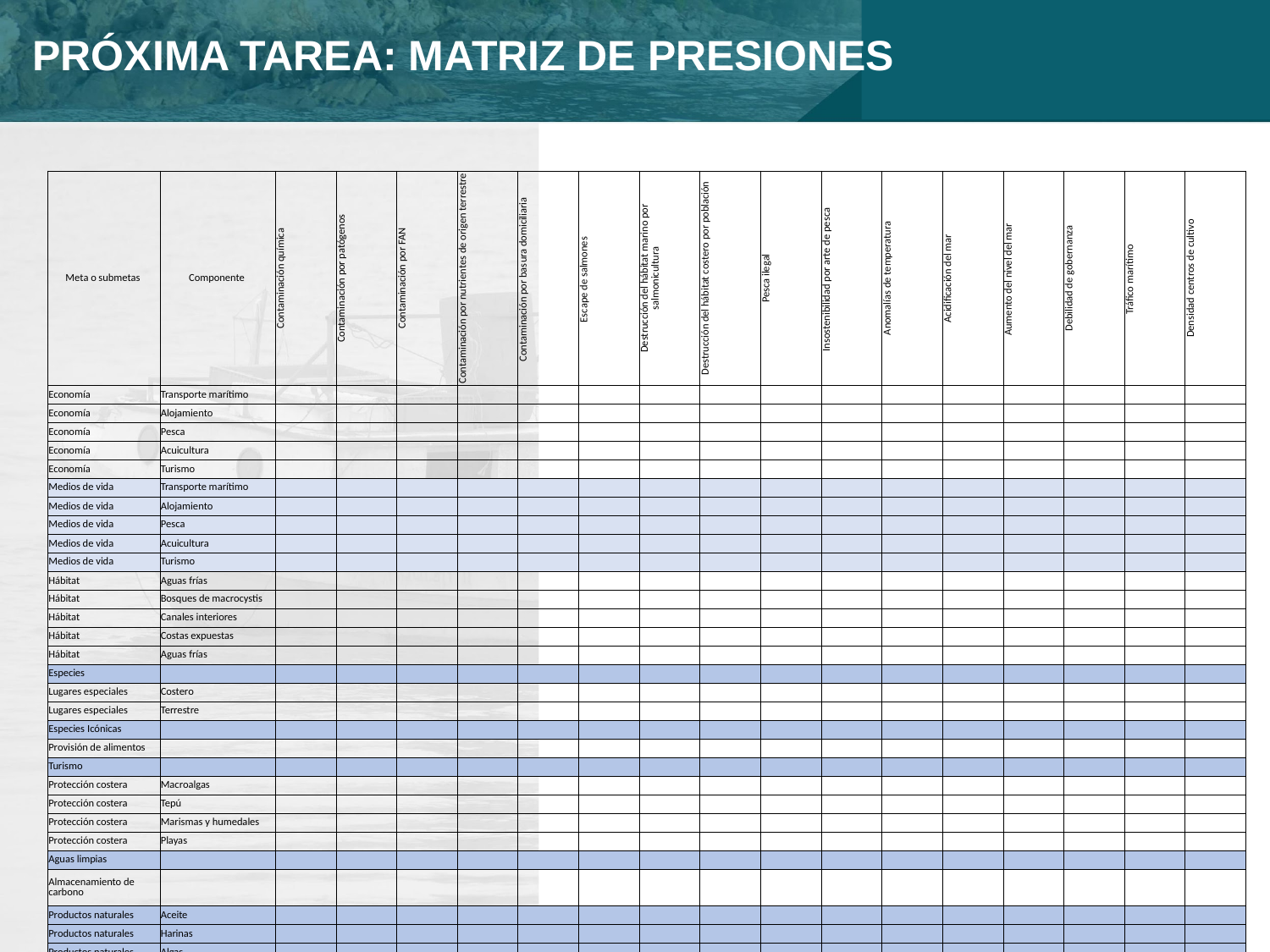

PRÓXIMA TAREA: MATRIZ DE PRESIONES

| Meta o submetas | Componente | Contaminación química | Contaminación por patógenos | Contaminación por FAN | Contaminación por nutrientes de origen terrestre | Contaminación por basura domiciliaria | Escape de salmones | Destrucción del hábitat marino por salmonicultura | Destrucción del hábitat costero por población | Pesca ilegal | Insostenibilidad por arte de pesca | Anomalías de temperatura | Acidificación del mar | Aumento del nivel del mar | Debilidad de gobernanza | Tráfico marítimo | Densidad centros de cultivo |
| --- | --- | --- | --- | --- | --- | --- | --- | --- | --- | --- | --- | --- | --- | --- | --- | --- | --- |
| Economía | Transporte marítimo |  |  |  |  |  |  |  |  |  |  |  |  |  |  |  |  |
| Economía | Alojamiento |  |  |  |  |  |  |  |  |  |  |  |  |  |  |  |  |
| Economía | Pesca |  |  |  |  |  |  |  |  |  |  |  |  |  |  |  |  |
| Economía | Acuicultura |  |  |  |  |  |  |  |  |  |  |  |  |  |  |  |  |
| Economía | Turismo |  |  |  |  |  |  |  |  |  |  |  |  |  |  |  |  |
| Medios de vida | Transporte marítimo |  |  |  |  |  |  |  |  |  |  |  |  |  |  |  |  |
| Medios de vida | Alojamiento |  |  |  |  |  |  |  |  |  |  |  |  |  |  |  |  |
| Medios de vida | Pesca |  |  |  |  |  |  |  |  |  |  |  |  |  |  |  |  |
| Medios de vida | Acuicultura |  |  |  |  |  |  |  |  |  |  |  |  |  |  |  |  |
| Medios de vida | Turismo |  |  |  |  |  |  |  |  |  |  |  |  |  |  |  |  |
| Hábitat | Aguas frías |  |  |  |  |  |  |  |  |  |  |  |  |  |  |  |  |
| Hábitat | Bosques de macrocystis |  |  |  |  |  |  |  |  |  |  |  |  |  |  |  |  |
| Hábitat | Canales interiores |  |  |  |  |  |  |  |  |  |  |  |  |  |  |  |  |
| Hábitat | Costas expuestas |  |  |  |  |  |  |  |  |  |  |  |  |  |  |  |  |
| Hábitat | Aguas frías |  |  |  |  |  |  |  |  |  |  |  |  |  |  |  |  |
| Especies |  |  |  |  |  |  |  |  |  |  |  |  |  |  |  |  |  |
| Lugares especiales | Costero |  |  |  |  |  |  |  |  |  |  |  |  |  |  |  |  |
| Lugares especiales | Terrestre |  |  |  |  |  |  |  |  |  |  |  |  |  |  |  |  |
| Especies Icónicas |  |  |  |  |  |  |  |  |  |  |  |  |  |  |  |  |  |
| Provisión de alimentos |  |  |  |  |  |  |  |  |  |  |  |  |  |  |  |  |  |
| Turismo |  |  |  |  |  |  |  |  |  |  |  |  |  |  |  |  |  |
| Protección costera | Macroalgas |  |  |  |  |  |  |  |  |  |  |  |  |  |  |  |  |
| Protección costera | Tepú |  |  |  |  |  |  |  |  |  |  |  |  |  |  |  |  |
| Protección costera | Marismas y humedales |  |  |  |  |  |  |  |  |  |  |  |  |  |  |  |  |
| Protección costera | Playas |  |  |  |  |  |  |  |  |  |  |  |  |  |  |  |  |
| Aguas limpias |  |  |  |  |  |  |  |  |  |  |  |  |  |  |  |  |  |
| Almacenamiento de carbono |  |  |  |  |  |  |  |  |  |  |  |  |  |  |  |  |  |
| Productos naturales | Aceite |  |  |  |  |  |  |  |  |  |  |  |  |  |  |  |  |
| Productos naturales | Harinas |  |  |  |  |  |  |  |  |  |  |  |  |  |  |  |  |
| Productos naturales | Algas |  |  |  |  |  |  |  |  |  |  |  |  |  |  |  |  |
| Oportunidades de la pesca artesanal |  |  |  |  |  |  |  |  |  |  |  |  |  |  |  |  |  |